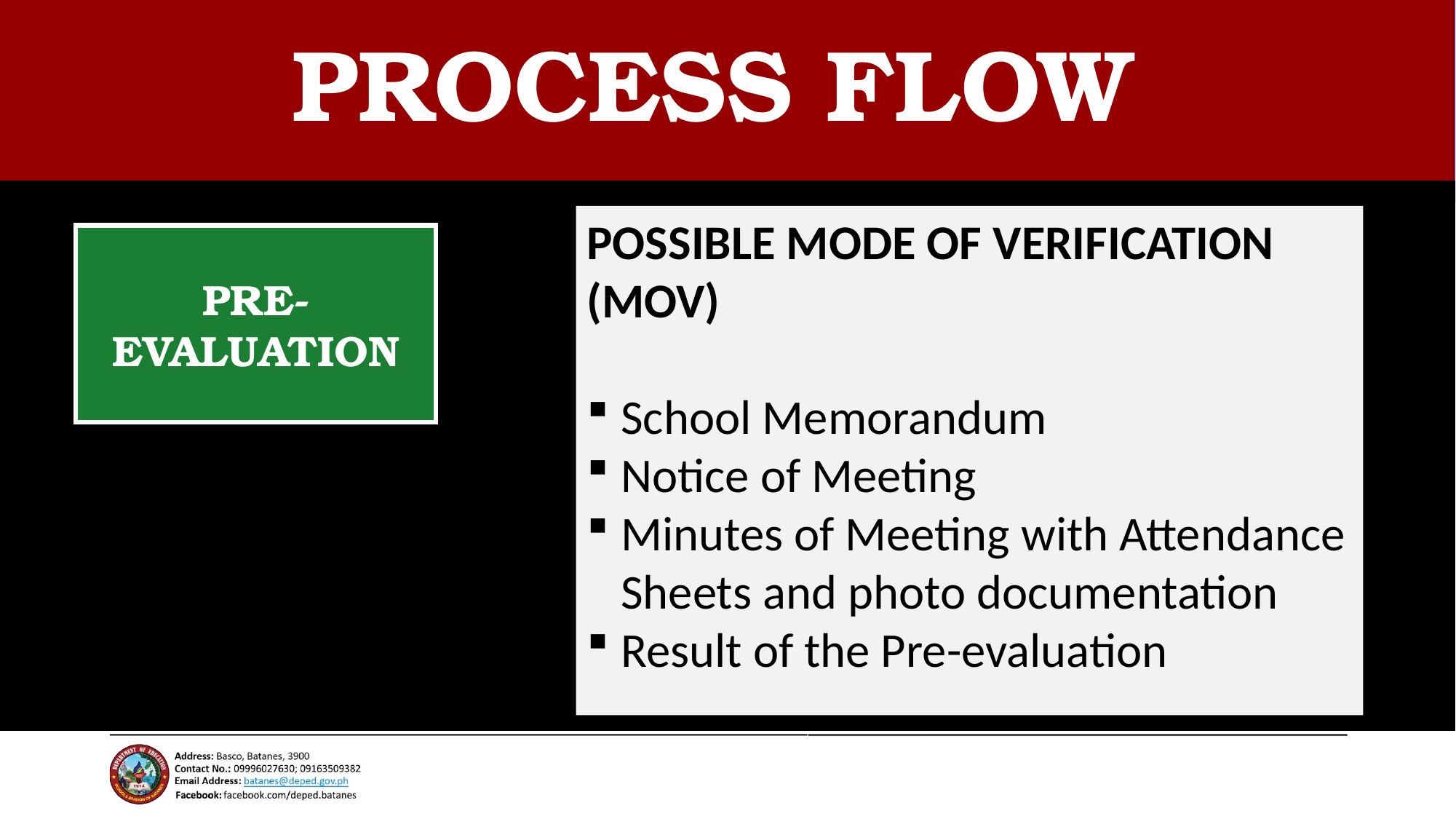

# PROCESS FLOW

POSSIBLE MODE OF VERIFICATION (MOV)

School Memorandum
Notice of Meeting
Minutes of Meeting with Attendance Sheets and photo documentation
Result of the Pre-evaluation

PRE-EVALUATION